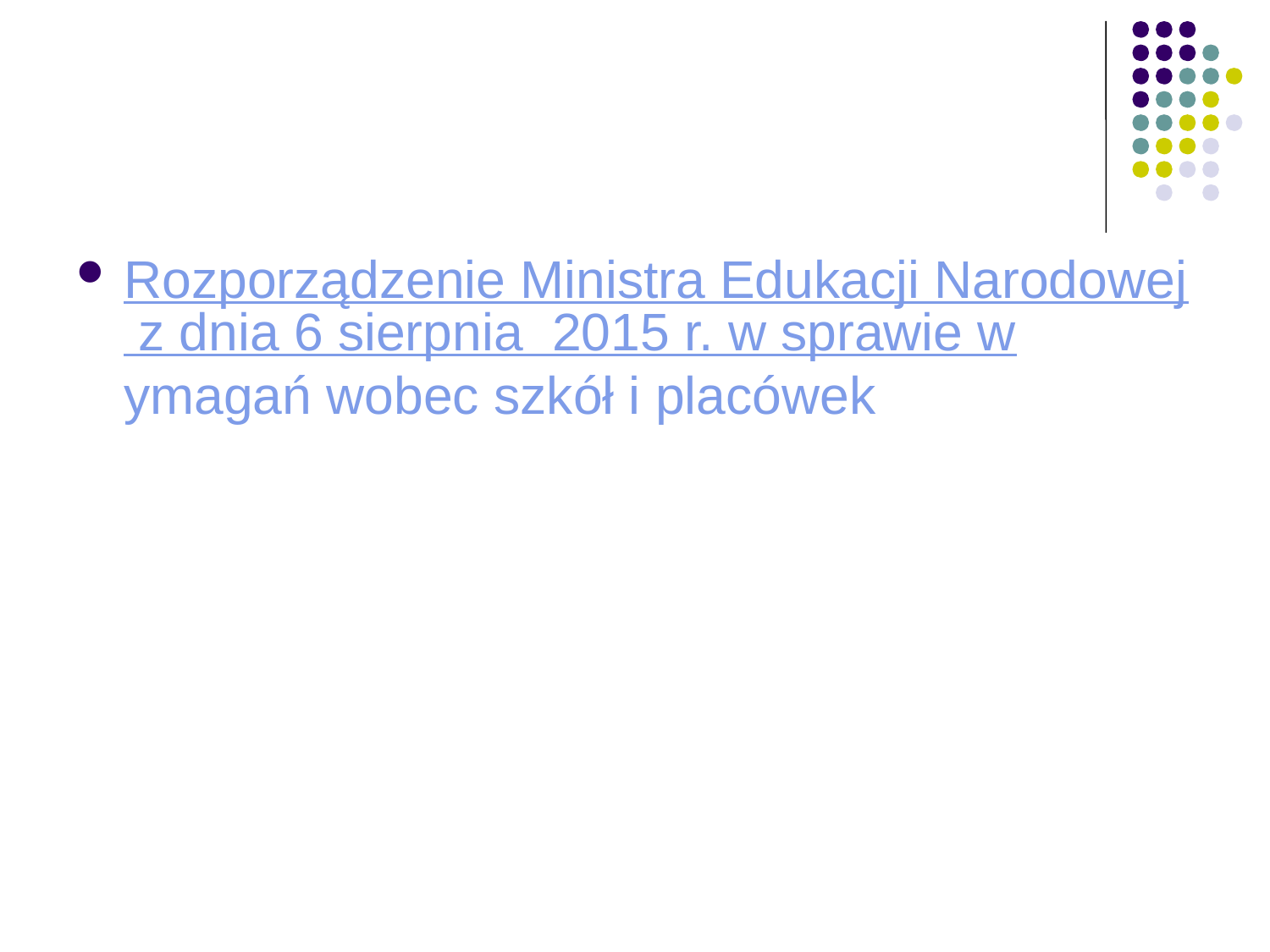

#
Rozporządzenie Ministra Edukacji Narodowej z dnia 6 sierpnia  2015 r. w sprawie wymagań wobec szkół i placówek